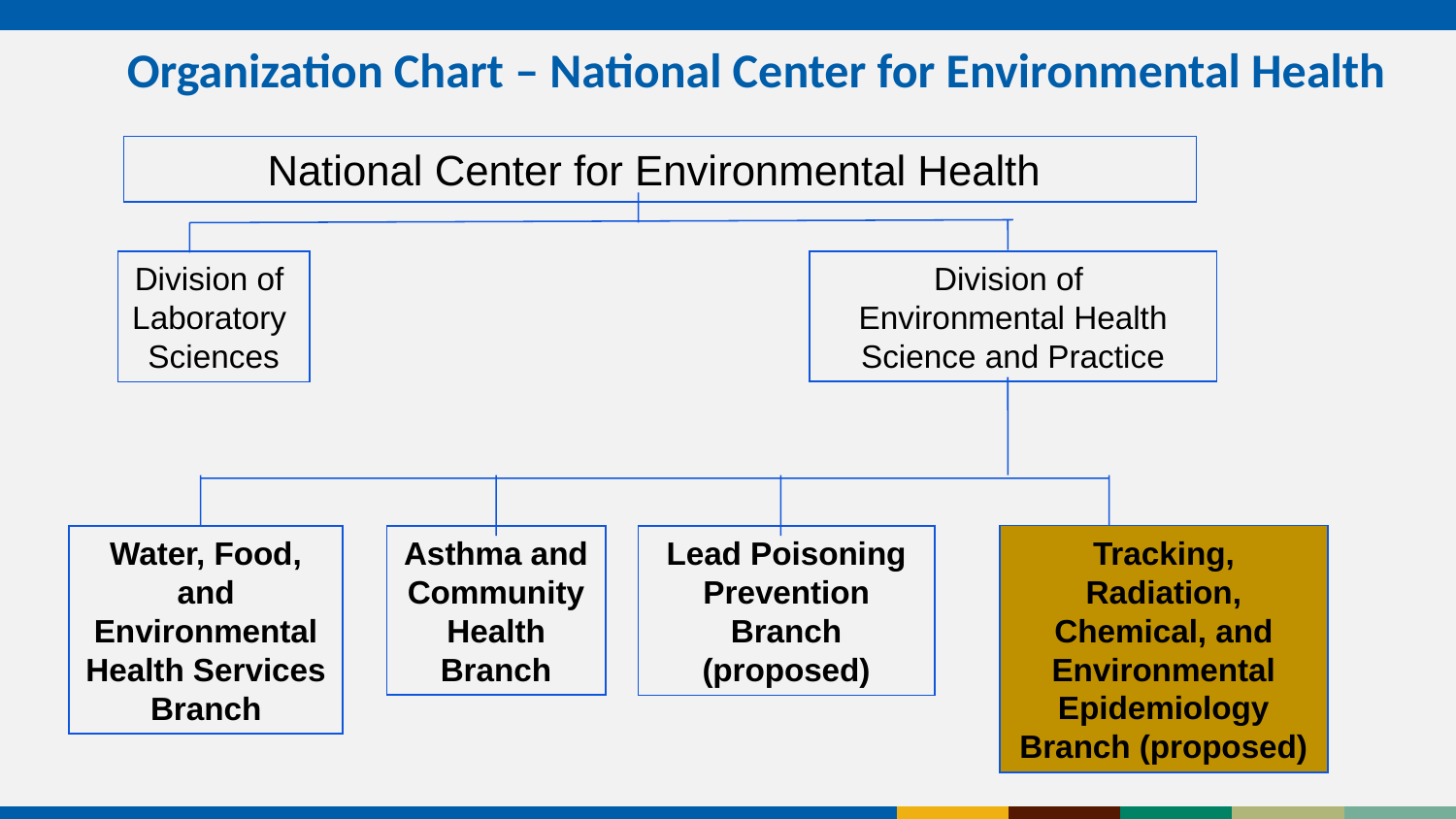

# Organization Chart – National Center for Environmental Health
National Center for Environmental Health

Division of
Environmental Health Science and Practice
Division of
Laboratory
Sciences

Tracking, Radiation, Chemical, and Environmental Epidemiology Branch (proposed)
Water, Food, and Environmental Health Services Branch
Asthma and Community Health Branch
Lead Poisoning Prevention
Branch (proposed)